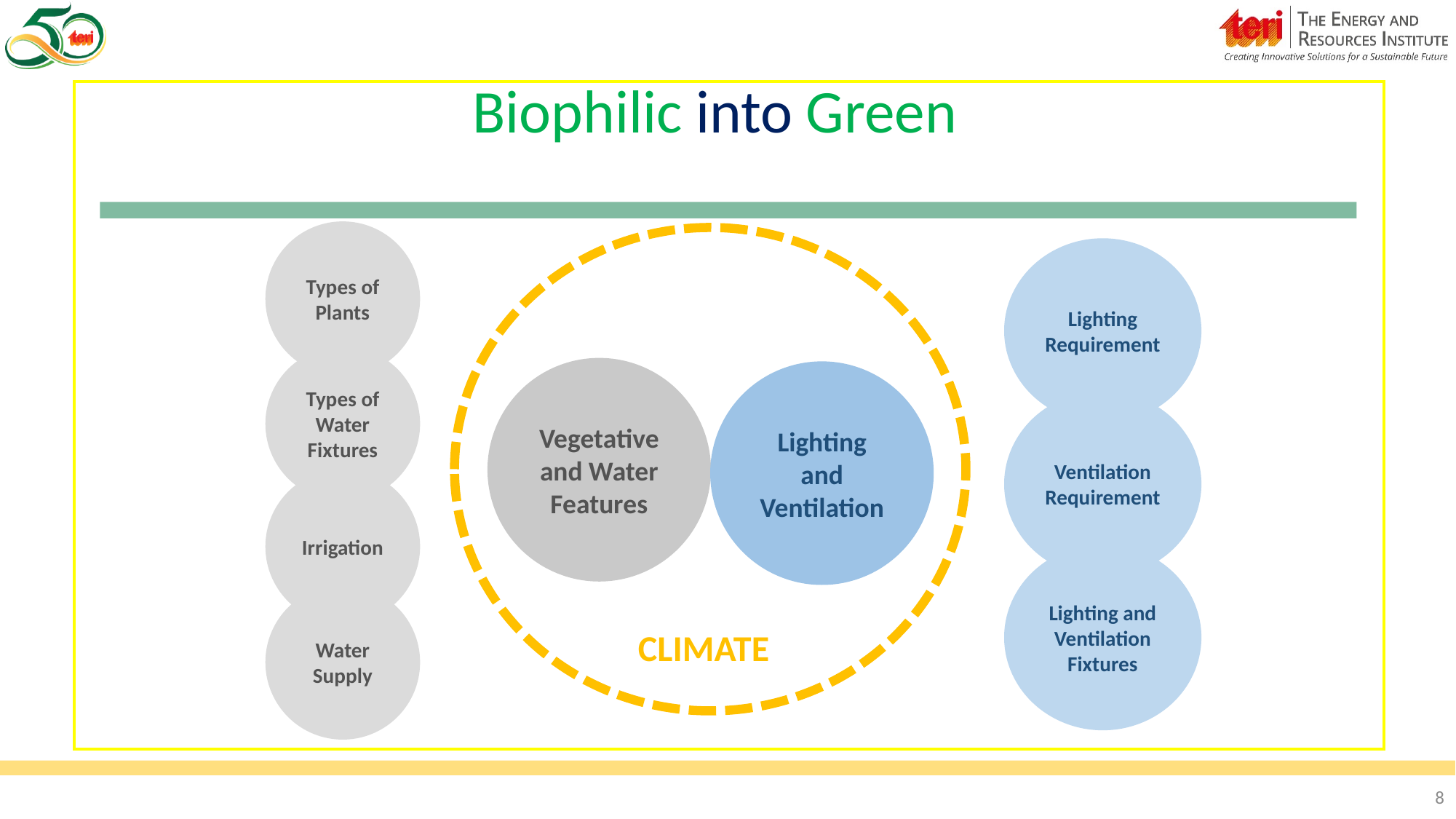

# Biophilic into Green
Types of Plants

Lighting Requirement
Types of Water Fixtures
Vegetative and Water Features
Lighting and Ventilation
Ventilation Requirement
Irrigation
Lighting and Ventilation Fixtures
Water Supply
CLIMATE
8